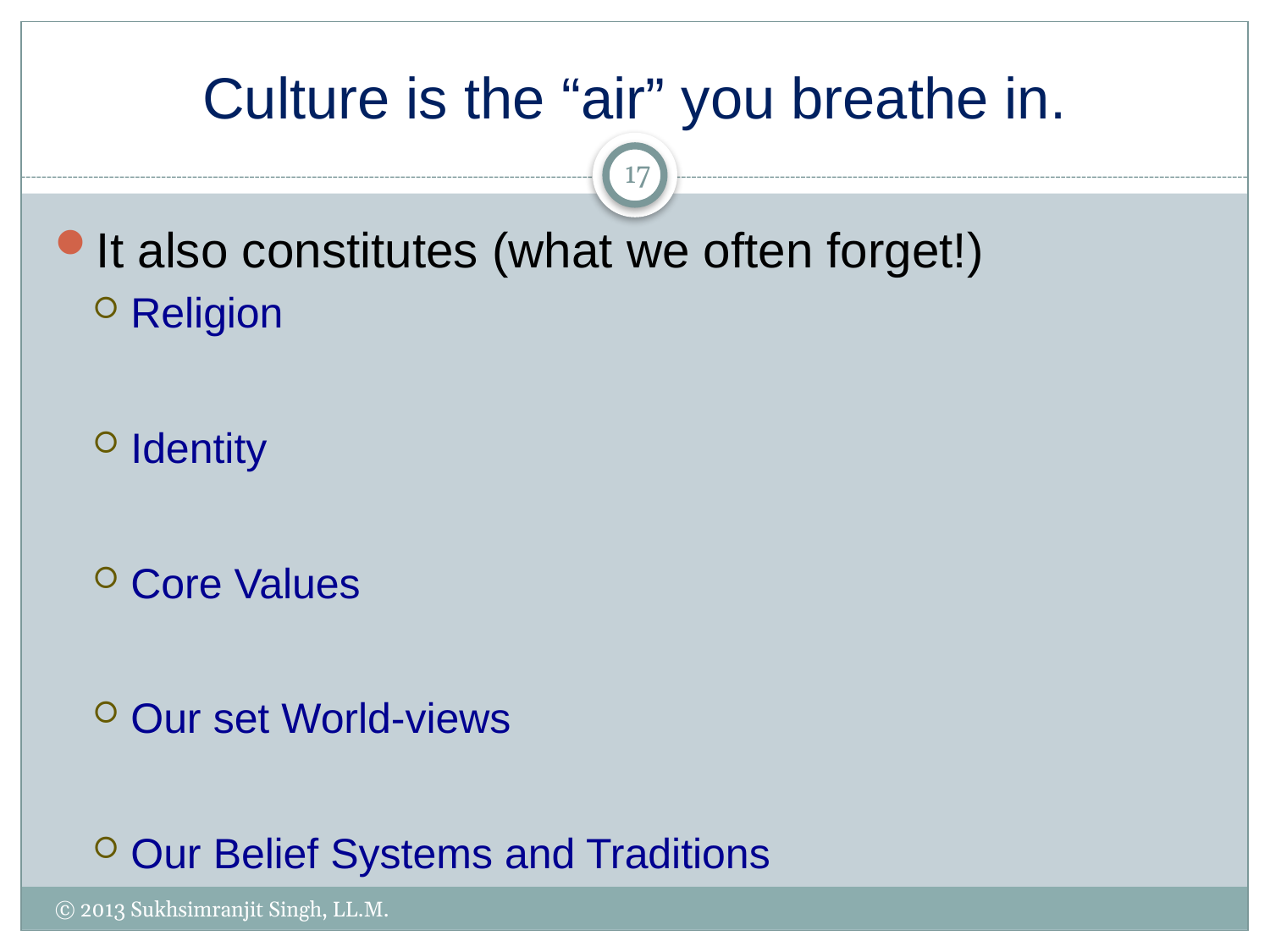

# Culture is the “air” you breathe in.
17
It also constitutes (what we often forget!)
Religion

Identity

Core Values

Our set World-views

Our Belief Systems and Traditions

© 2013 Sukhsimranjit Singh, LL.M.